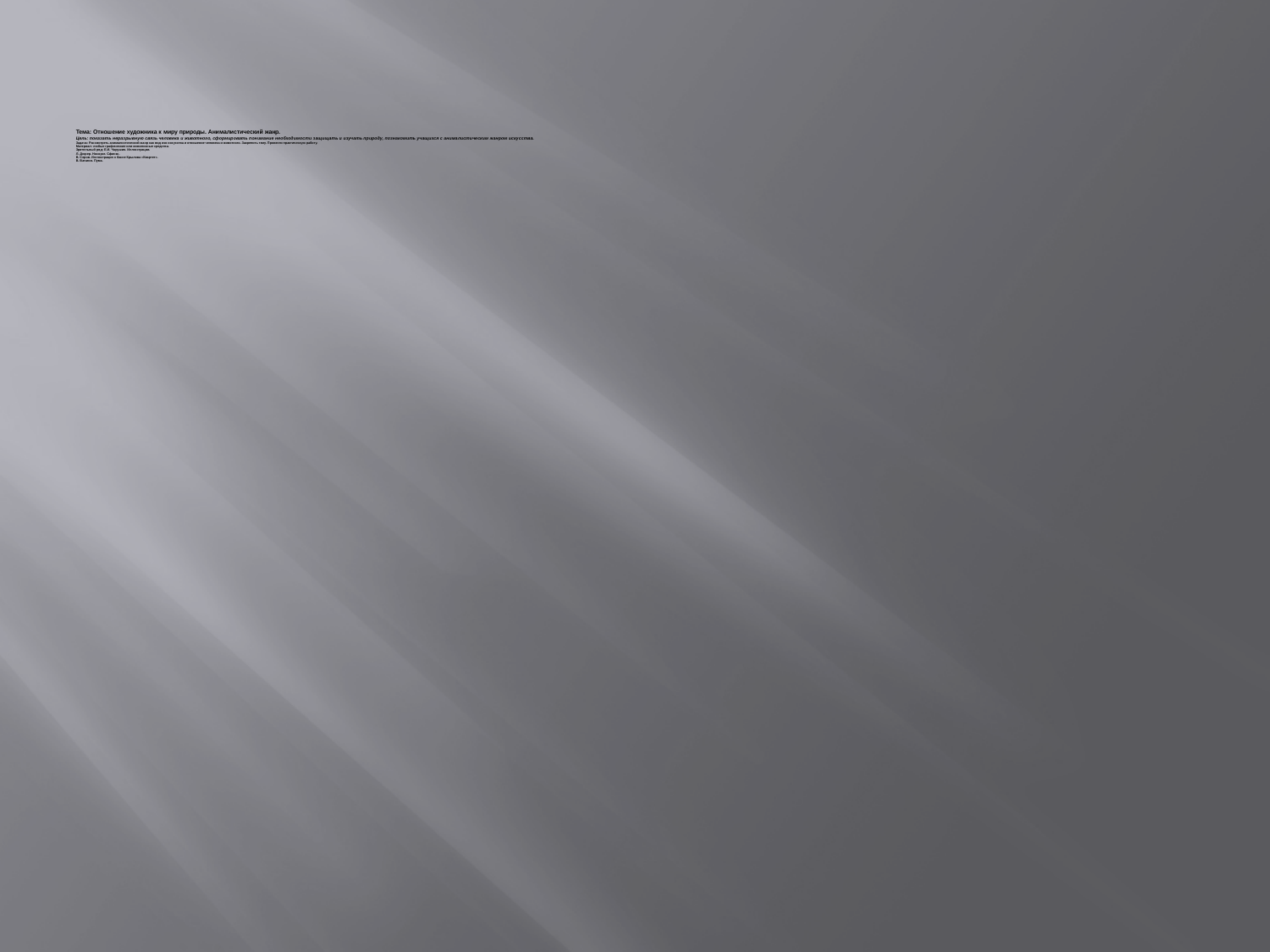

# Тема: Отношение художника к миру природы. Анималистический жанр. Цель: показать неразрывную связь человека и животного, сформировать понимание необходимости защищать и изучать природу, познакомить учащихся с анималистическим жанром искусства. Задача: Рассмотреть анималистический жанр как вид изо искусства и отношение человека и животного. Закрепить тему. Провести практическую работу. Материал: любые графические или живописные средства. Зрительный ряд: Е.И. Чарушин. Иллюстрации. Л. Дюрер. Носорог. Сфинкс. В. Серов. Иллюстрация к басне Крылова «Квартет». В. Ватагин. Пума.